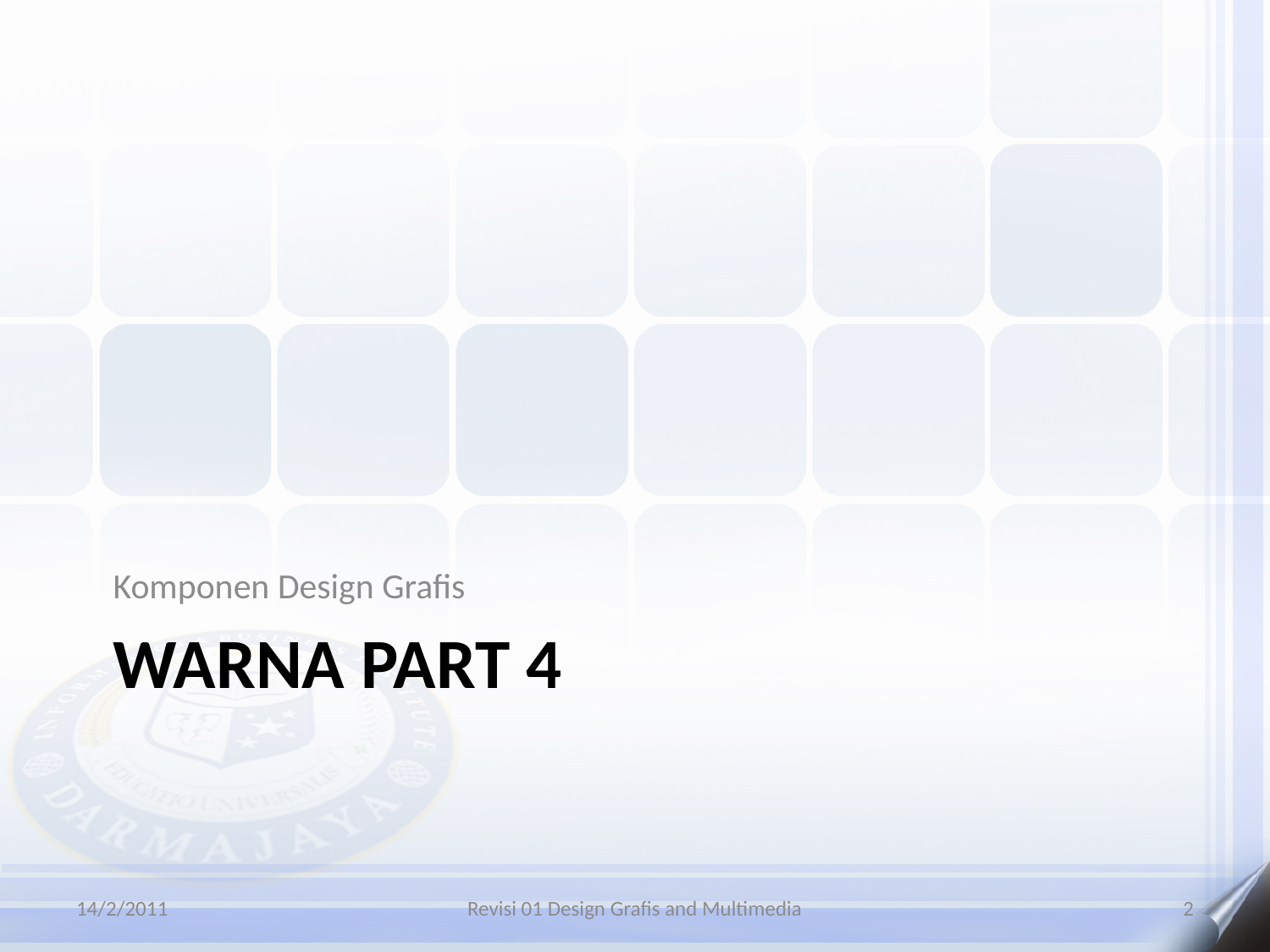

Komponen Design Grafis
# WARNA PART 4
14/2/2011
Revisi 01 Design Grafis and Multimedia
2